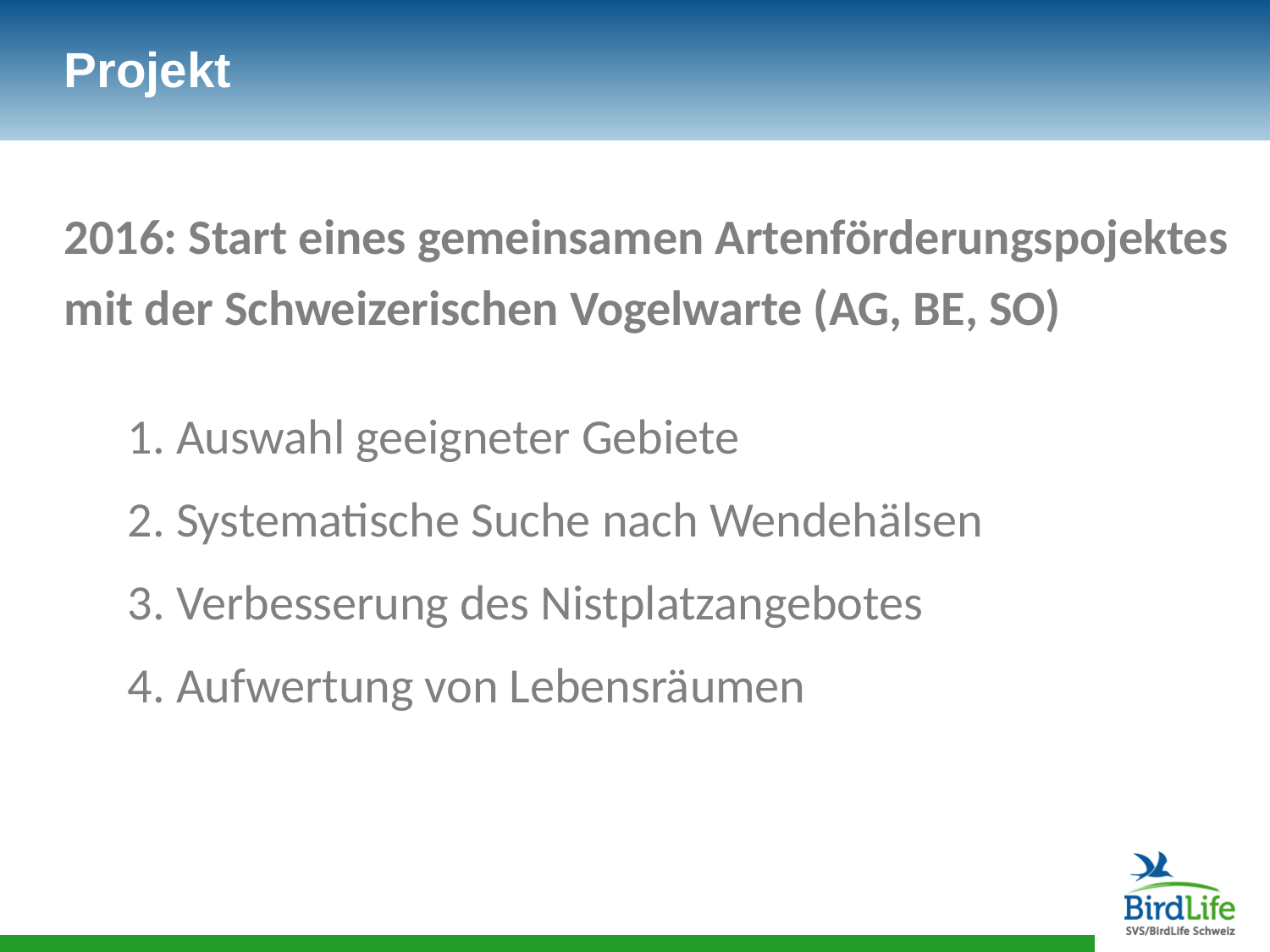

Projekt
2016: Start eines gemeinsamen Artenförderungspojektes mit der Schweizerischen Vogelwarte (AG, BE, SO)

1. Auswahl geeigneter Gebiete
2. Systematische Suche nach Wendehälsen
3. Verbesserung des Nistplatzangebotes
4. Aufwertung von Lebensräumen